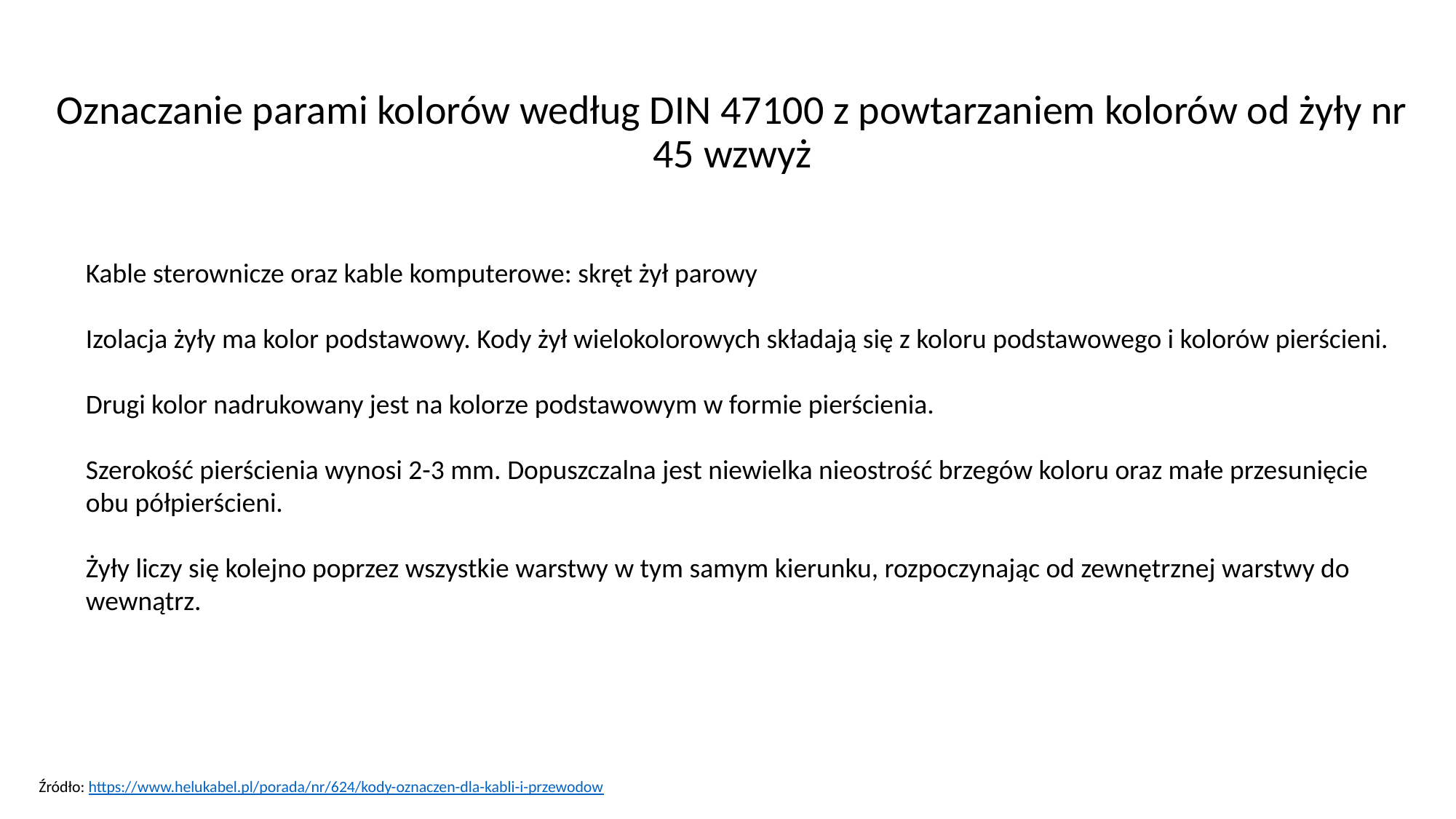

# Oznaczanie parami kolorów według DIN 47100 z powtarzaniem kolorów od żyły nr 45 wzwyż
Kable sterownicze oraz kable komputerowe: skręt żył parowy

Izolacja żyły ma kolor podstawowy. Kody żył wielokolorowych składają się z koloru podstawowego i kolorów pierścieni.

Drugi kolor nadrukowany jest na kolorze podstawowym w formie pierścienia.

Szerokość pierścienia wynosi 2-3 mm. Dopuszczalna jest niewielka nieostrość brzegów koloru oraz małe przesunięcie obu półpierścieni.

Żyły liczy się kolejno poprzez wszystkie warstwy w tym samym kierunku, rozpoczynając od zewnętrznej warstwy do wewnątrz.
Źródło: https://www.helukabel.pl/porada/nr/624/kody-oznaczen-dla-kabli-i-przewodow